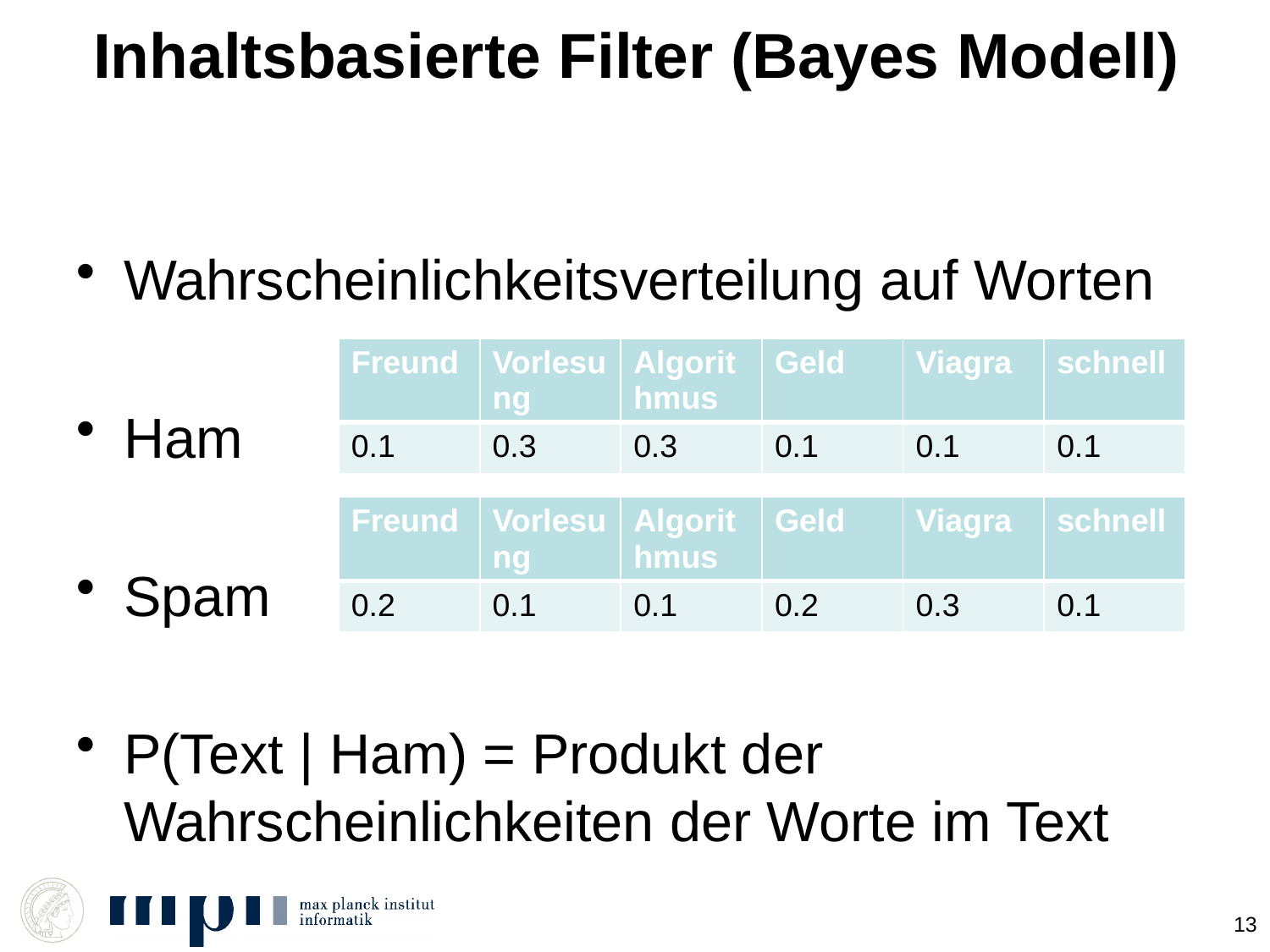

# Inhaltsbasierte Filter (Bayes Modell)

Wahrscheinlichkeitsverteilung auf Worten

Ham

Spam

P(Text | Ham) = Produkt der Wahrscheinlichkeiten der Worte im Text
| Freund | Vorlesung | Algorithmus | Geld | Viagra | schnell |
| --- | --- | --- | --- | --- | --- |
| 0.1 | 0.3 | 0.3 | 0.1 | 0.1 | 0.1 |
| Freund | Vorlesung | Algorithmus | Geld | Viagra | schnell |
| --- | --- | --- | --- | --- | --- |
| 0.2 | 0.1 | 0.1 | 0.2 | 0.3 | 0.1 |
13